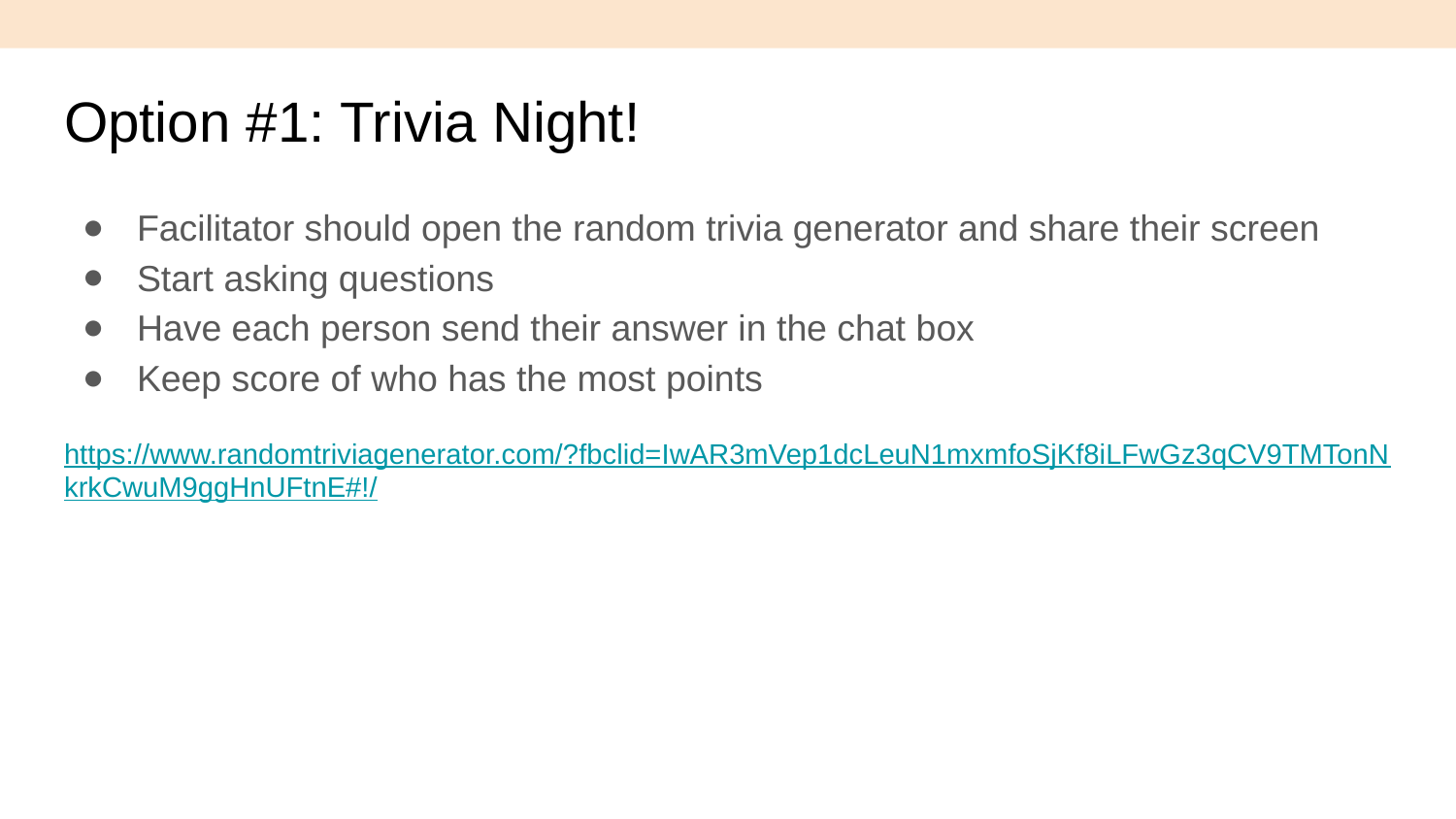

# Option #1: Trivia Night!
Facilitator should open the random trivia generator and share their screen
Start asking questions
Have each person send their answer in the chat box
Keep score of who has the most points
https://www.randomtriviagenerator.com/?fbclid=IwAR3mVep1dcLeuN1mxmfoSjKf8iLFwGz3qCV9TMTonNkrkCwuM9ggHnUFtnE#!/